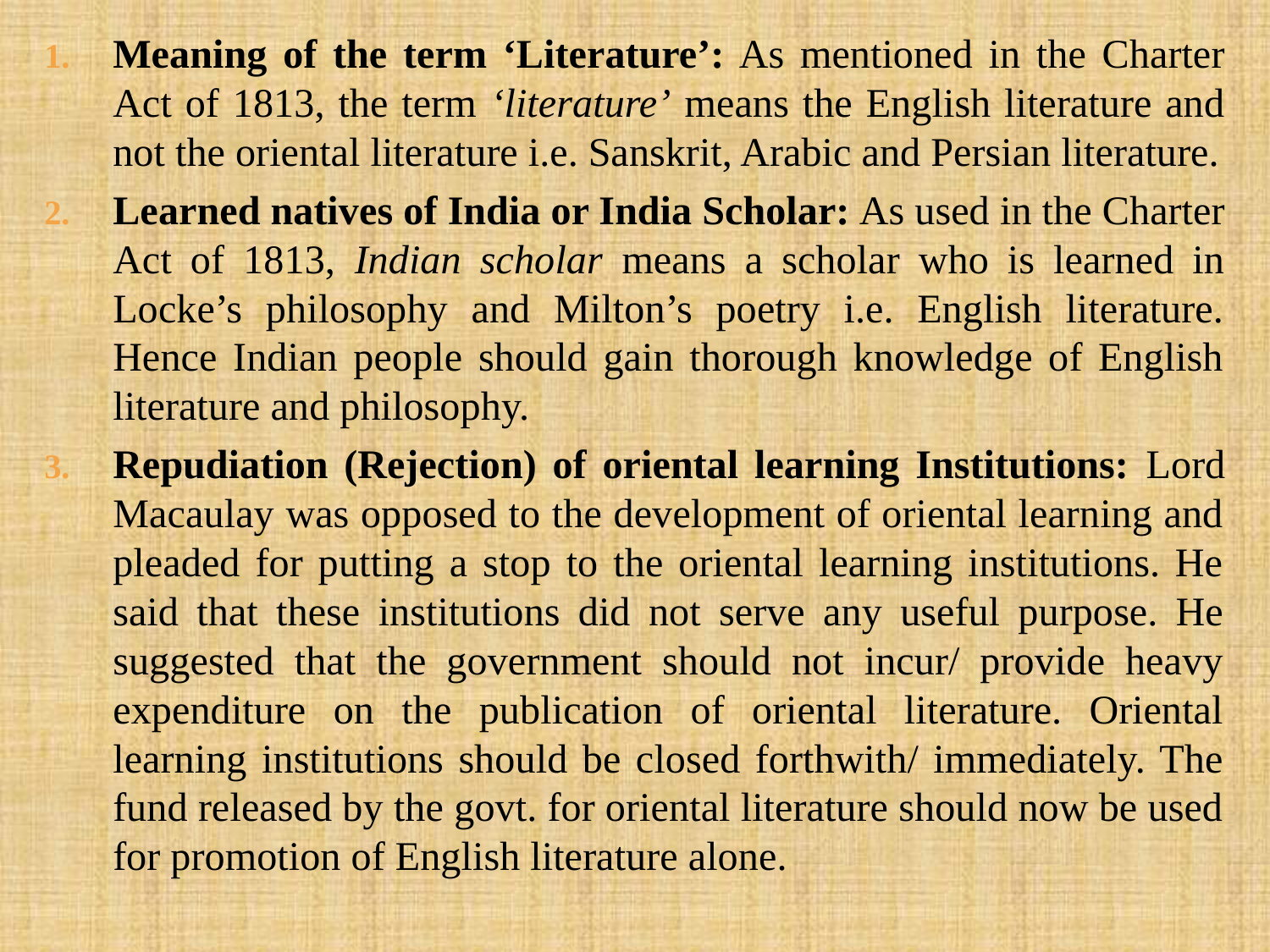

Meaning of the term ‘Literature’: As mentioned in the Charter Act of 1813, the term ‘literature’ means the English literature and not the oriental literature i.e. Sanskrit, Arabic and Persian literature.
Learned natives of India or India Scholar: As used in the Charter Act of 1813, Indian scholar means a scholar who is learned in Locke’s philosophy and Milton’s poetry i.e. English literature. Hence Indian people should gain thorough knowledge of English literature and philosophy.
Repudiation (Rejection) of oriental learning Institutions: Lord Macaulay was opposed to the development of oriental learning and pleaded for putting a stop to the oriental learning institutions. He said that these institutions did not serve any useful purpose. He suggested that the government should not incur/ provide heavy expenditure on the publication of oriental literature. Oriental learning institutions should be closed forthwith/ immediately. The fund released by the govt. for oriental literature should now be used for promotion of English literature alone.